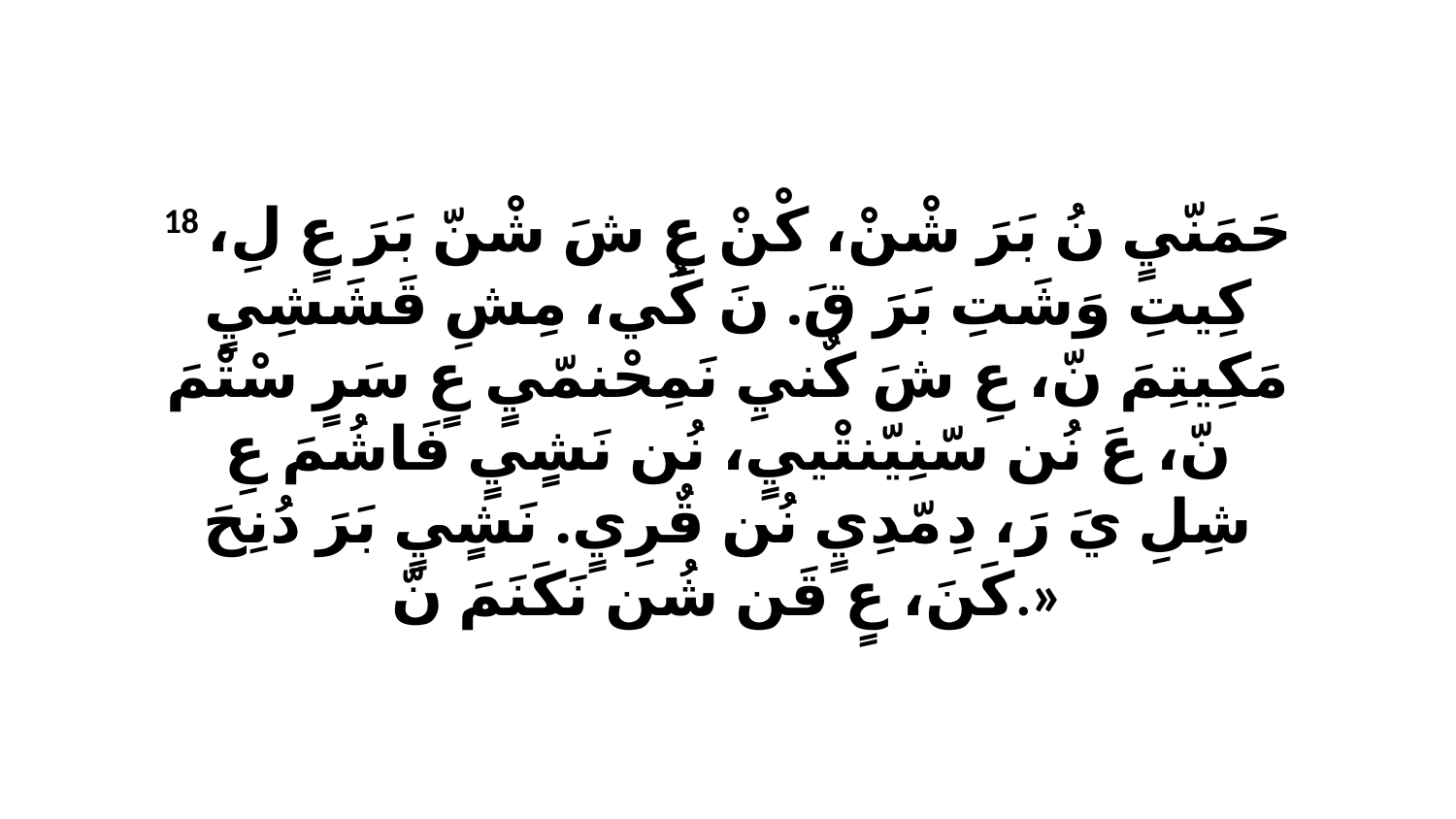

18 حَمَنّيٍ نُ بَرَ شْنْ، كْنْ عِ شَ شْنّ بَرَ عٍ لِ، كِيتِ وَشَتِ بَرَ قَ. نَ كُي، مِشِ قَشَشِيٍ مَكِيتِمَ نّ، عِ شَ كٌنيِ نَمِحْنمّيٍ عٍ سَرٍ سْتْمَ نّ، عَ نُن سّنِيّنتْييٍ، نُن نَشٍيٍ فَاشُمَ عِ شِلِ يَ رَ، دِ مّدِيٍ نُن قٌرِيٍ. نَشٍيٍ بَرَ دُنِحَ كَنَ، عٍ قَن شُن نَكَنَمَ نّ.»